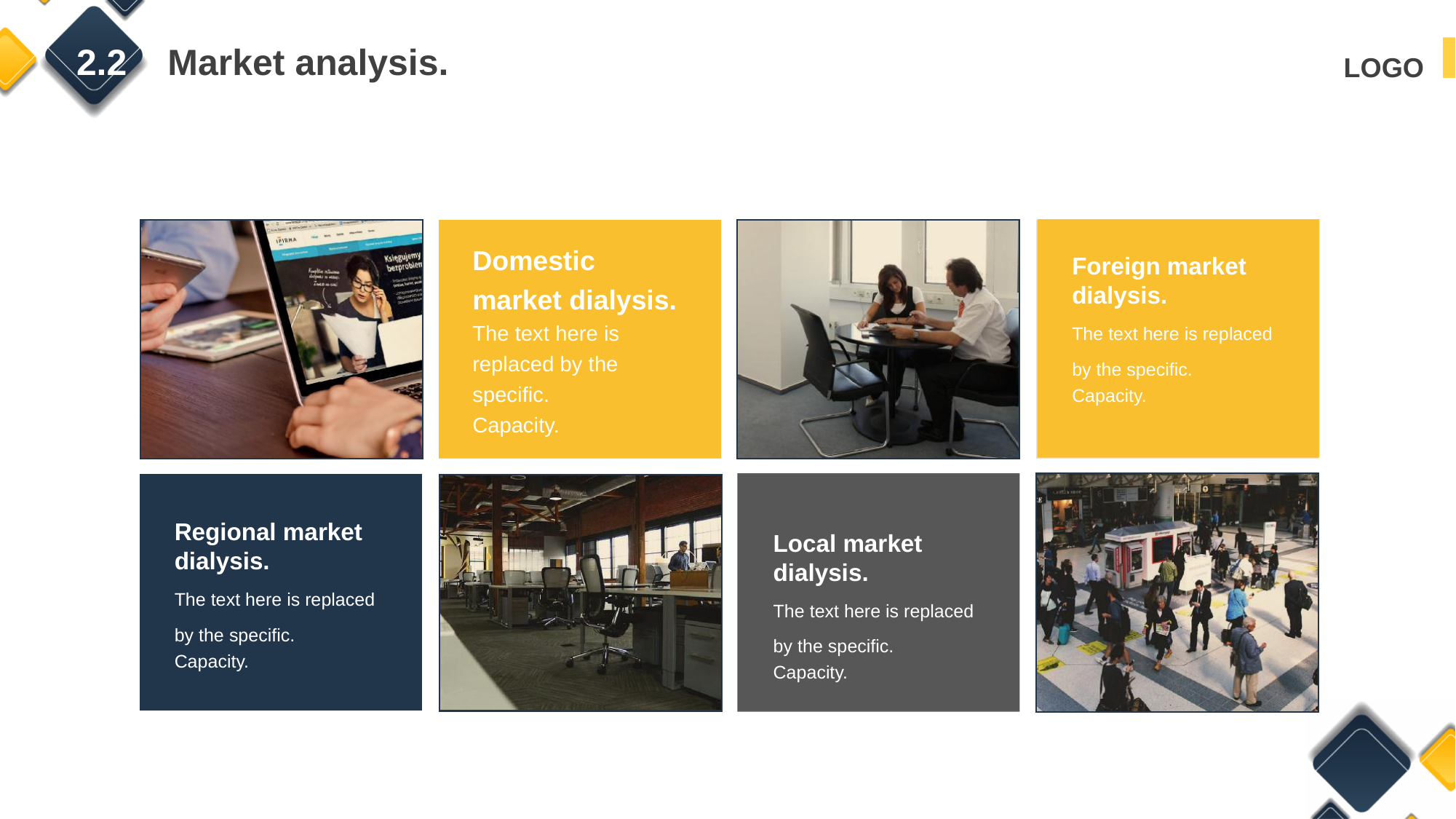

2.2    Market analysis.

Domestic market dialysis.
The text here is replaced by the specific.
Capacity.
Foreign market dialysis.
The text here is replaced by the specific.
Capacity.

Regional market dialysis.
The text here is replaced by the specific.
Capacity.
Local market dialysis.
The text here is replaced by the specific.
Capacity.